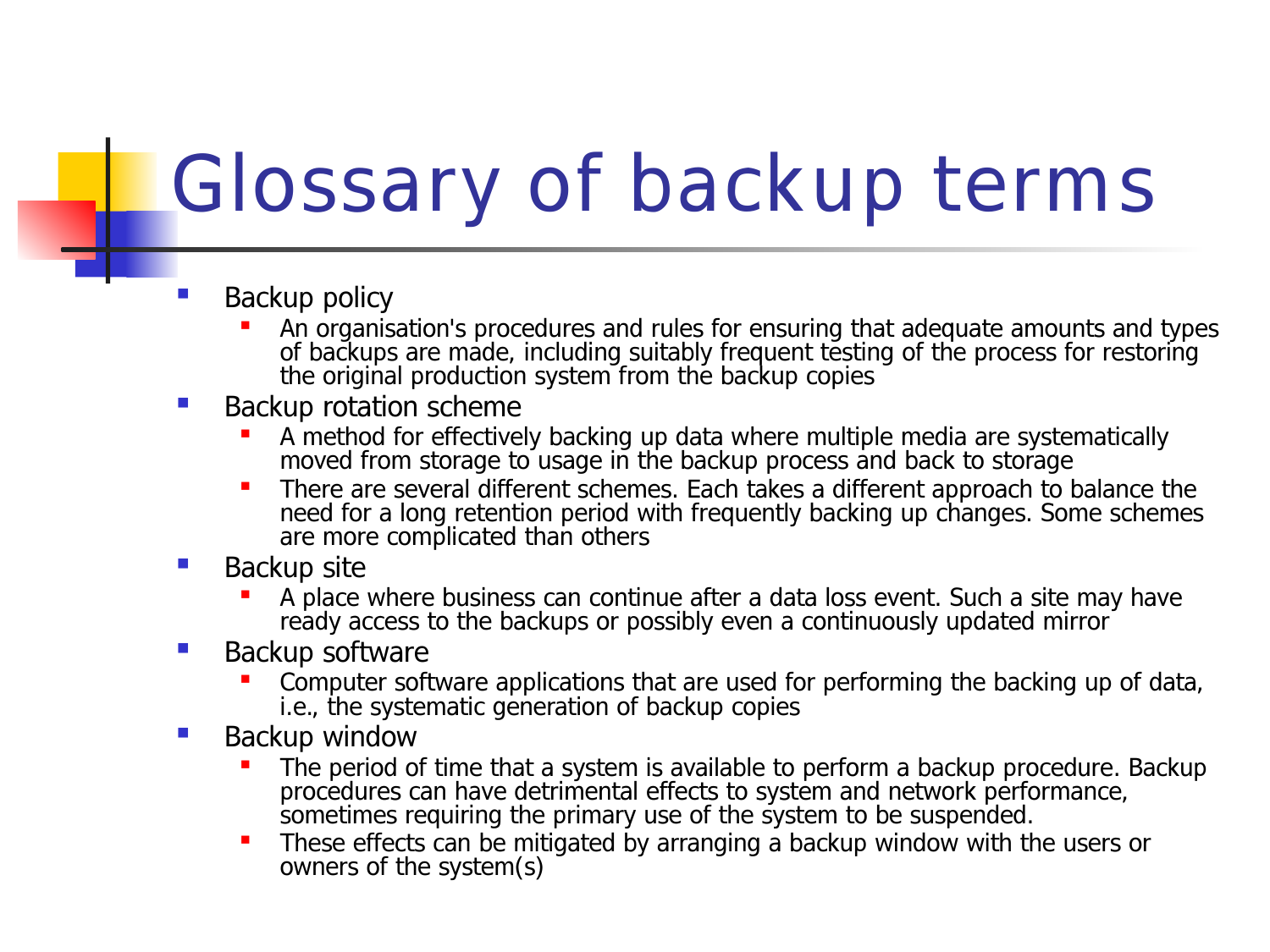

# Glossary of backup terms
Backup policy
An organisation's procedures and rules for ensuring that adequate amounts and types of backups are made, including suitably frequent testing of the process for restoring the original production system from the backup copies
Backup rotation scheme
A method for effectively backing up data where multiple media are systematically moved from storage to usage in the backup process and back to storage
There are several different schemes. Each takes a different approach to balance the need for a long retention period with frequently backing up changes. Some schemes are more complicated than others
Backup site
A place where business can continue after a data loss event. Such a site may have ready access to the backups or possibly even a continuously updated mirror
Backup software
Computer software applications that are used for performing the backing up of data, i.e., the systematic generation of backup copies
Backup window
The period of time that a system is available to perform a backup procedure. Backup procedures can have detrimental effects to system and network performance, sometimes requiring the primary use of the system to be suspended.
These effects can be mitigated by arranging a backup window with the users or owners of the system(s)